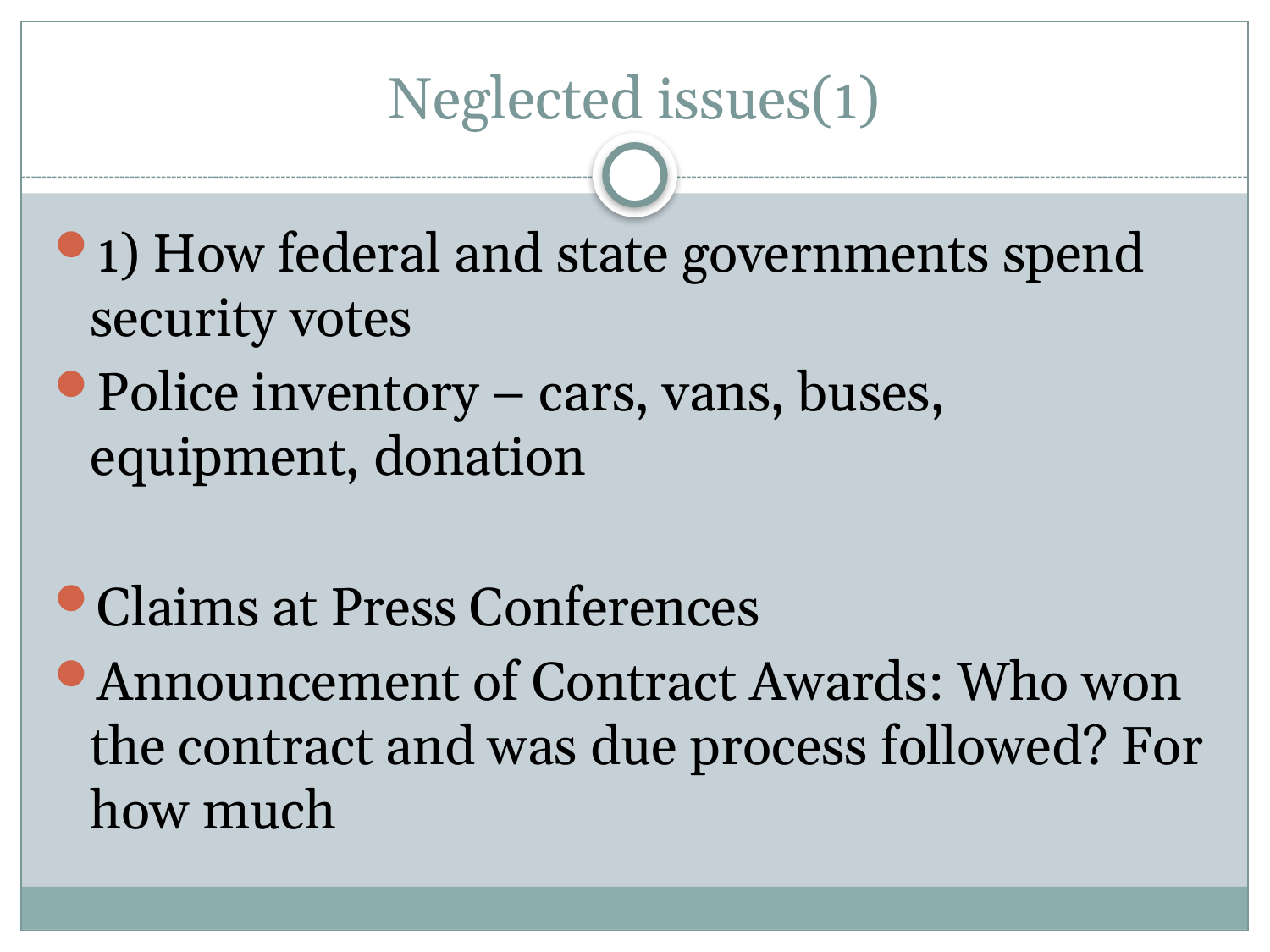

# Neglected issues(1)
1) How federal and state governments spend security votes
Police inventory – cars, vans, buses, equipment, donation

Claims at Press Conferences
Announcement of Contract Awards: Who won the contract and was due process followed? For how much